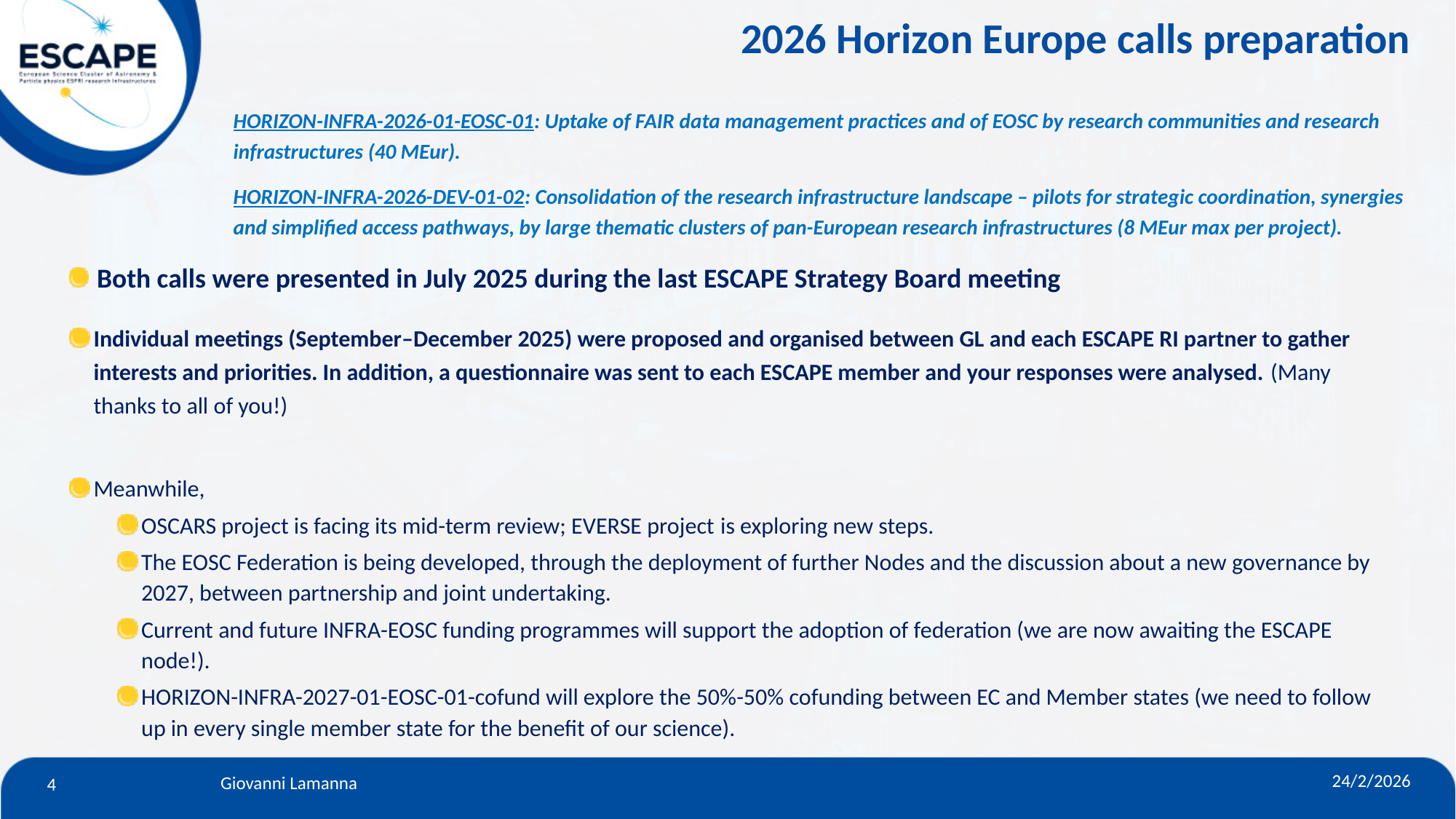

2026 Horizon Europe calls preparation
HORIZON-INFRA-2026-01-EOSC-01: Uptake of FAIR data management practices and of EOSC by research communities and research infrastructures (40 MEur).
HORIZON-INFRA-2026-DEV-01-02: Consolidation of the research infrastructure landscape – pilots for strategic coordination, synergies and simplified access pathways, by large thematic clusters of pan-European research infrastructures (8 MEur max per project).

Both calls were presented in July 2025 during the last ESCAPE Strategy Board meeting

Individual meetings (September–December 2025) were proposed and organised between GL and each ESCAPE RI partner to gather interests and priorities. In addition, a questionnaire was sent to each ESCAPE member and your responses were analysed. (Many thanks to all of you!)

Meanwhile,
OSCARS project is facing its mid-term review; EVERSE project is exploring new steps.
The EOSC Federation is being developed, through the deployment of further Nodes and the discussion about a new governance by 2027, between partnership and joint undertaking.
Current and future INFRA-EOSC funding programmes will support the adoption of federation (we are now awaiting the ESCAPE node!).
HORIZON-INFRA-2027-01-EOSC-01-cofund will explore the 50%-50% cofunding between EC and Member states (we need to follow up in every single member state for the benefit of our science).

4
24/2/2026
Giovanni Lamanna